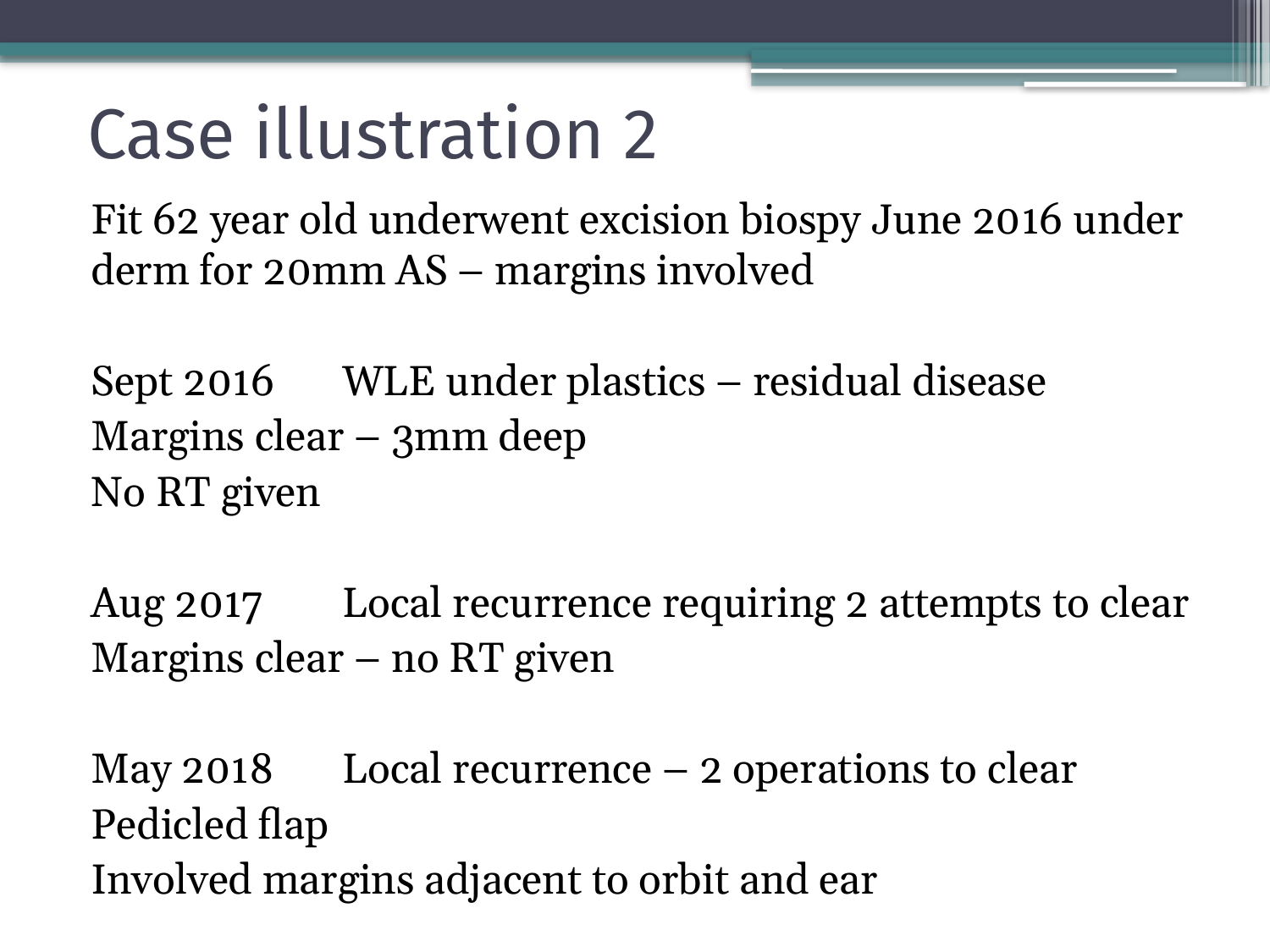

# Case illustration 2
Fit 62 year old underwent excision biospy June 2016 under derm for 20mm AS – margins involved

Sept 2016	WLE under plastics – residual disease
		Margins clear – 3mm deep
		No RT given

Aug 2017	Local recurrence requiring 2 attempts to clear
		Margins clear – no RT given

May 2018	Local recurrence – 2 operations to clear
		Pedicled flap
		Involved margins adjacent to orbit and ear